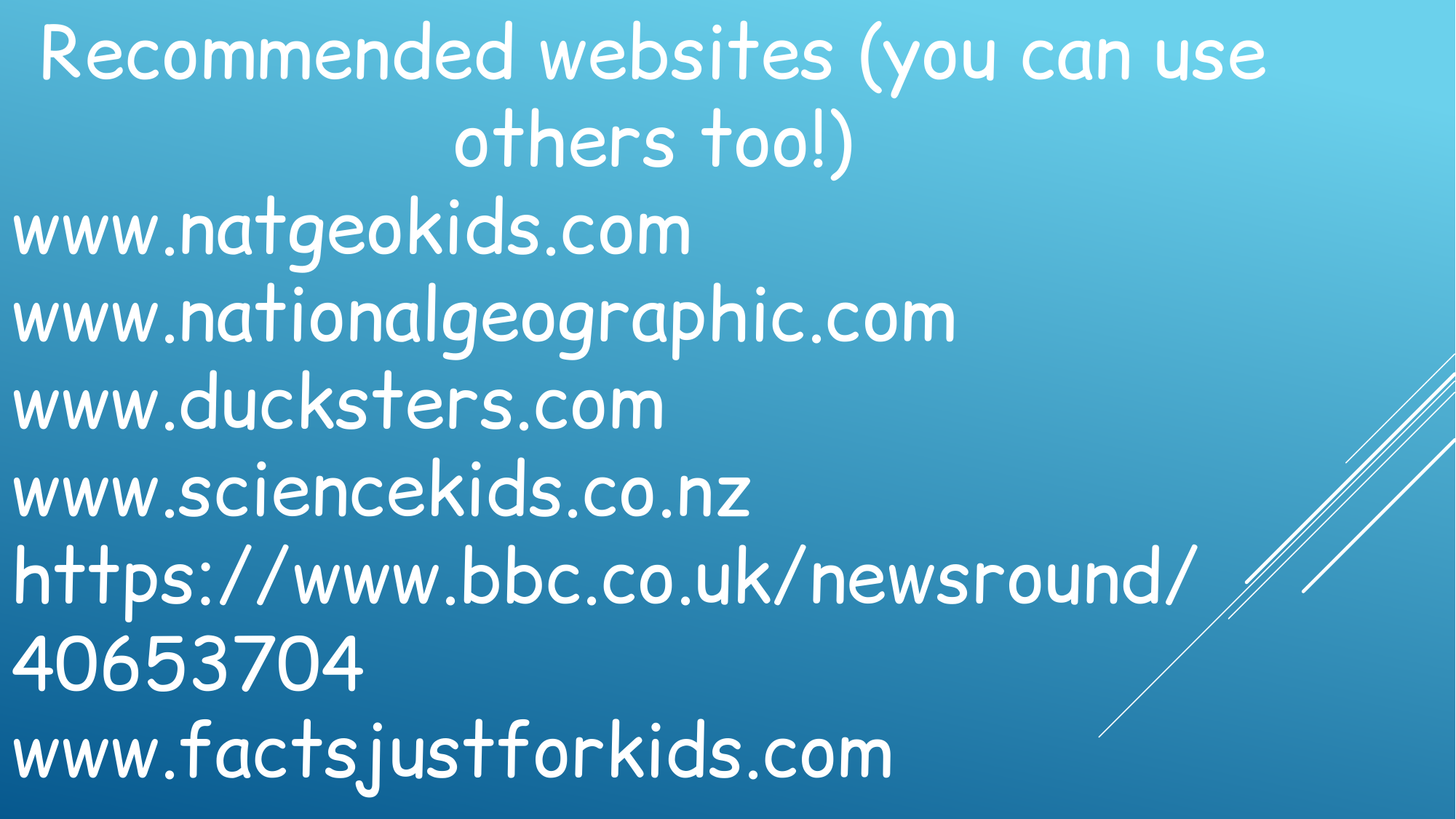

Recommended websites (you can use others too!)
www.natgeokids.com
www.nationalgeographic.com
www.ducksters.com
www.sciencekids.co.nz
https://www.bbc.co.uk/newsround/40653704
www.factsjustforkids.com